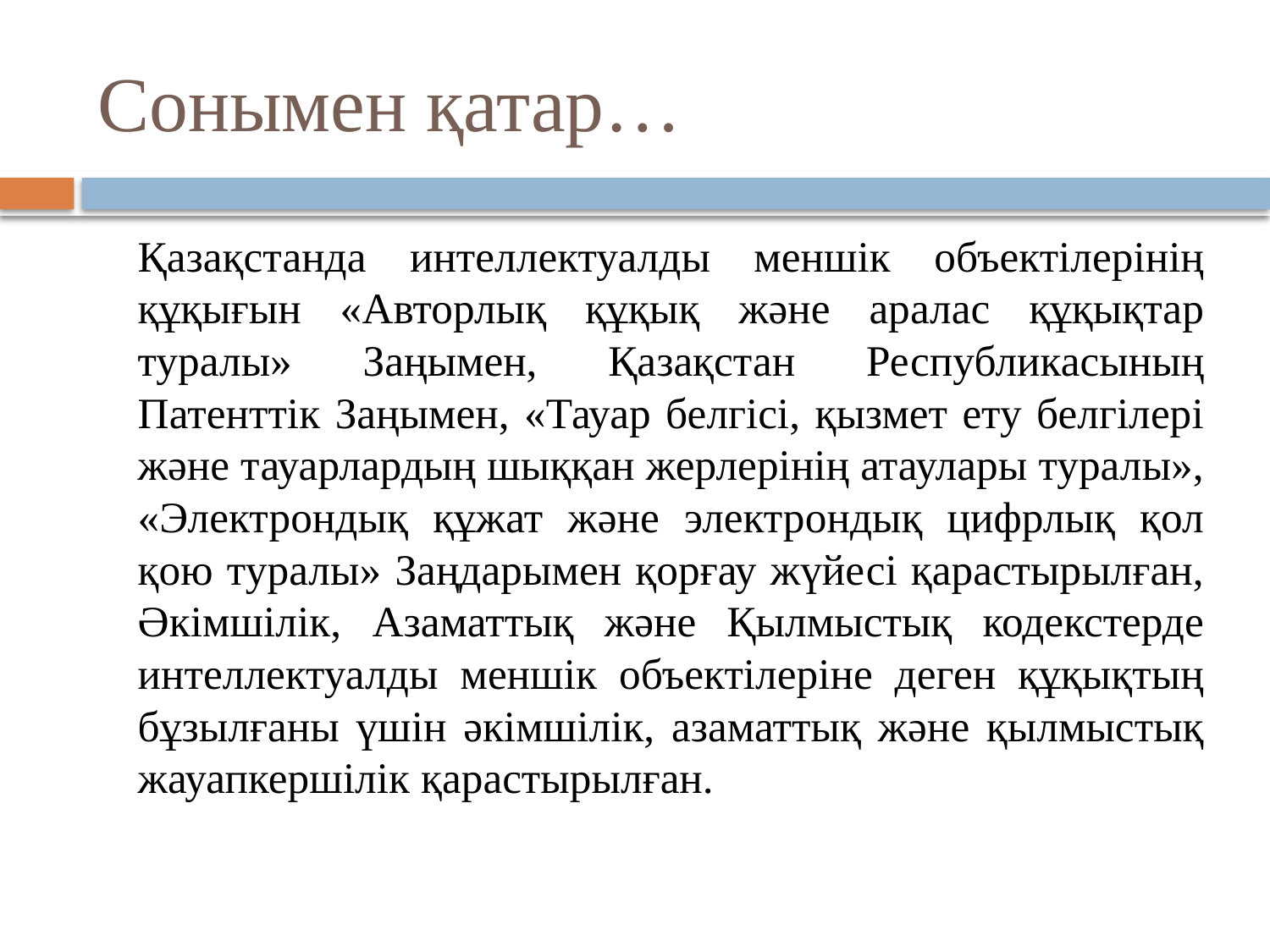

# Сонымен қатар…
		Қазақстанда интеллектуалды меншік объектілерінің құқығын «Авторлық құқық және аралас құқықтар туралы» Заңымен, Қазақстан Республикасының Патенттік Заңымен, «Тауар белгісі, қызмет ету белгілері және тауарлардың шыққан жерлерінің атаулары туралы», «Электрондық құжат және электрондық цифрлық қол қою туралы» Заңдарымен қорғау жүйесі қарастырылған, Әкімшілік, Азаматтық және Қылмыстық кодекстерде интеллектуалды меншік объектілеріне деген құқықтың бұзылғаны үшін әкімшілік, азаматтық және қылмыстық жауапкершілік қарастырылған.